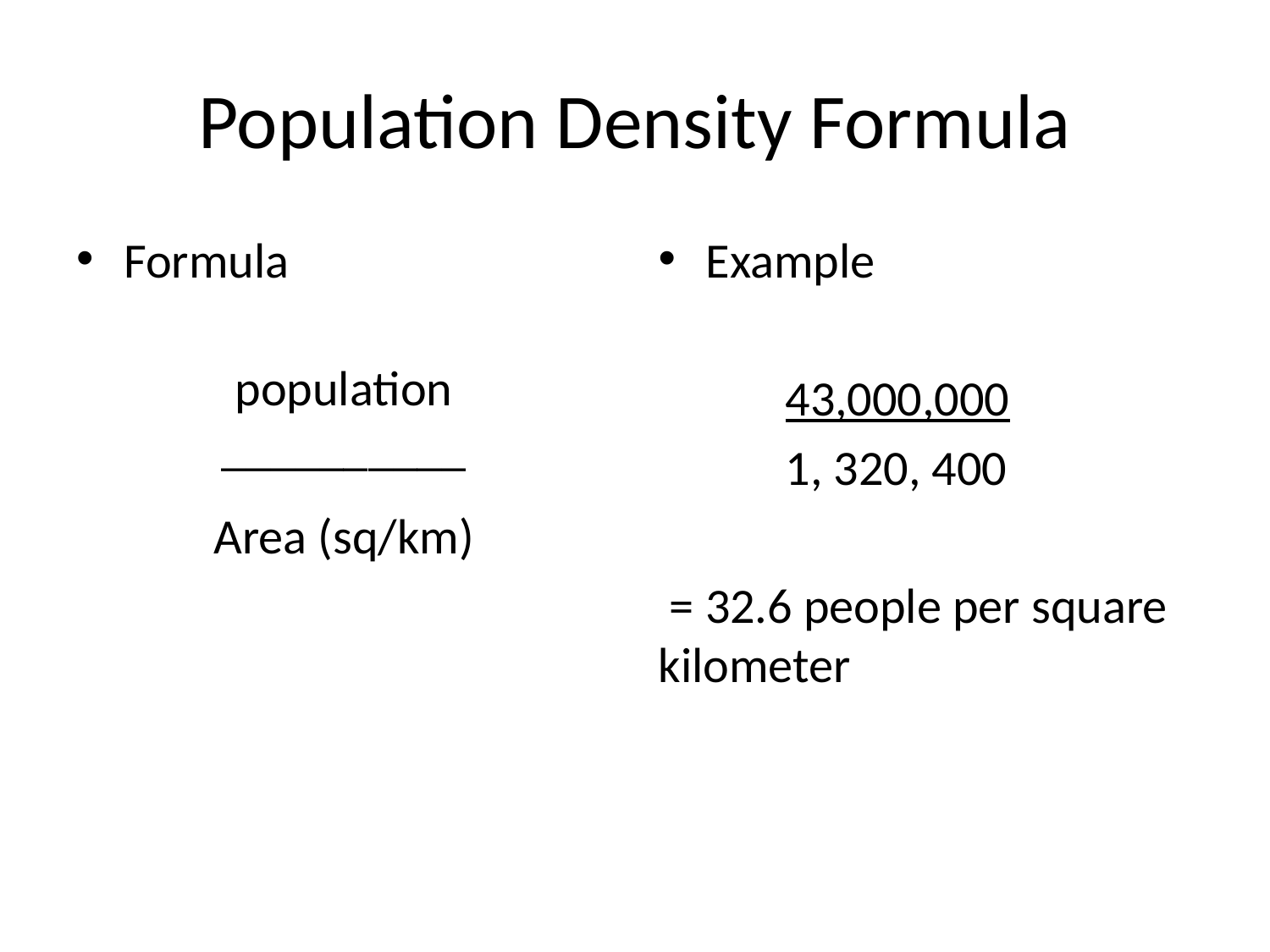

# Population Density Formula
Formula

population
__________
Area (sq/km)
Example

	43,000,000
	1, 320, 400

 = 32.6 people per square kilometer